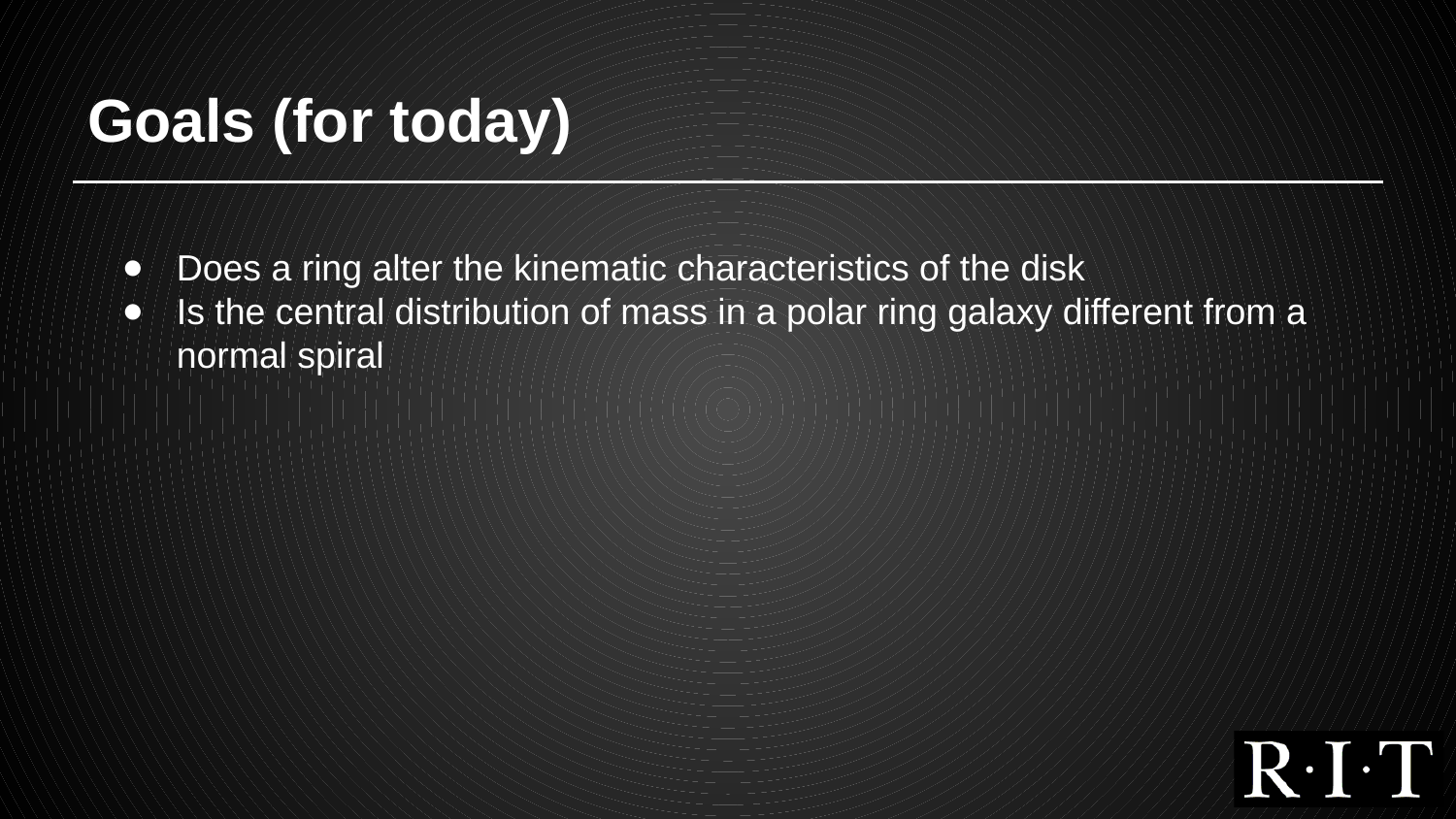

# Goals (for today)
Does a ring alter the kinematic characteristics of the disk
Is the central distribution of mass in a polar ring galaxy different from a normal spiral